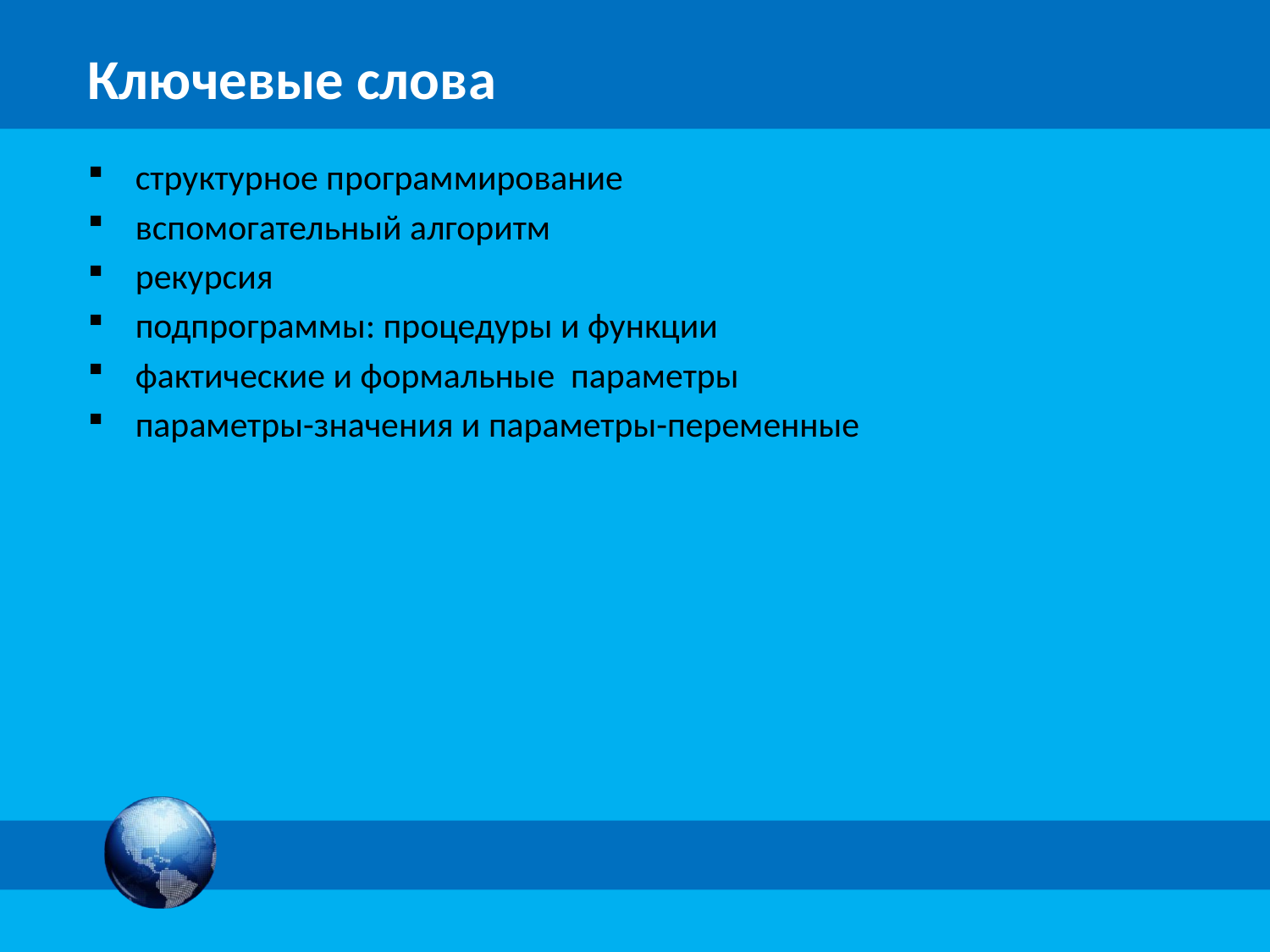

структурное программирование
вспомогательный алгоритм
рекурсия
подпрограммы: процедуры и функции
фактические и формальные  параметры
параметры-значения и параметры-переменные